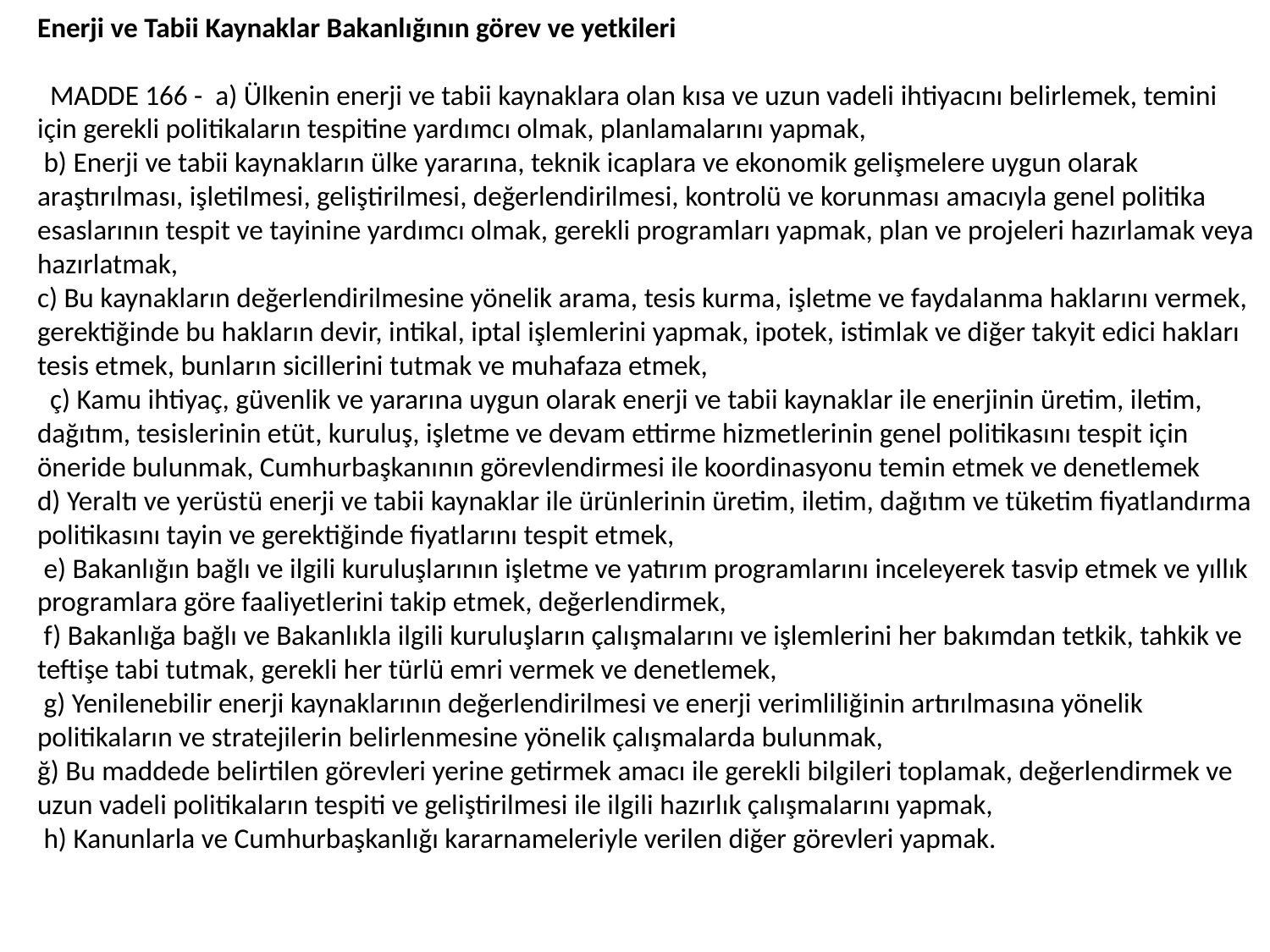

Enerji ve Tabii Kaynaklar Bakanlığının görev ve yetkileri

  MADDE 166 -  a) Ülkenin enerji ve tabii kaynaklara olan kısa ve uzun vadeli ihtiyacını belirlemek, temini için gerekli politikaların tespitine yardımcı olmak, planlamalarını yapmak,
 b) Enerji ve tabii kaynakların ülke yararına, teknik icaplara ve ekonomik gelişmelere uygun olarak araştırılması, işletilmesi, geliştirilmesi, değerlendirilmesi, kontrolü ve korunması amacıyla genel politika esaslarının tespit ve tayinine yardımcı olmak, gerekli programları yapmak, plan ve projeleri hazırlamak veya hazırlatmak,
c) Bu kaynakların değerlendirilmesine yönelik arama, tesis kurma, işletme ve faydalanma haklarını vermek, gerektiğinde bu hakların devir, intikal, iptal işlemlerini yapmak, ipotek, istimlak ve diğer takyit edici hakları tesis etmek, bunların sicillerini tutmak ve muhafaza etmek,
  ç) Kamu ihtiyaç, güvenlik ve yararına uygun olarak enerji ve tabii kaynaklar ile enerjinin üretim, iletim, dağıtım, tesislerinin etüt, kuruluş, işletme ve devam ettirme hizmetlerinin genel politikasını tespit için öneride bulunmak, Cumhurbaşkanının görevlendirmesi ile koordinasyonu temin etmek ve denetlemek
d) Yeraltı ve yerüstü enerji ve tabii kaynaklar ile ürünlerinin üretim, iletim, dağıtım ve tüketim fiyatlandırma politikasını tayin ve gerektiğinde fiyatlarını tespit etmek,
 e) Bakanlığın bağlı ve ilgili kuruluşlarının işletme ve yatırım programlarını inceleyerek tasvip etmek ve yıllık programlara göre faaliyetlerini takip etmek, değerlendirmek,
 f) Bakanlığa bağlı ve Bakanlıkla ilgili kuruluşların çalışmalarını ve işlemlerini her bakımdan tetkik, tahkik ve teftişe tabi tutmak, gerekli her türlü emri vermek ve denetlemek,
 g) Yenilenebilir enerji kaynaklarının değerlendirilmesi ve enerji verimliliğinin artırılmasına yönelik politikaların ve stratejilerin belirlenmesine yönelik çalışmalarda bulunmak,
ğ) Bu maddede belirtilen görevleri yerine getirmek amacı ile gerekli bilgileri toplamak, değerlendirmek ve uzun vadeli politikaların tespiti ve geliştirilmesi ile ilgili hazırlık çalışmalarını yapmak,
 h) Kanunlarla ve Cumhurbaşkanlığı kararnameleriyle verilen diğer görevleri yapmak.